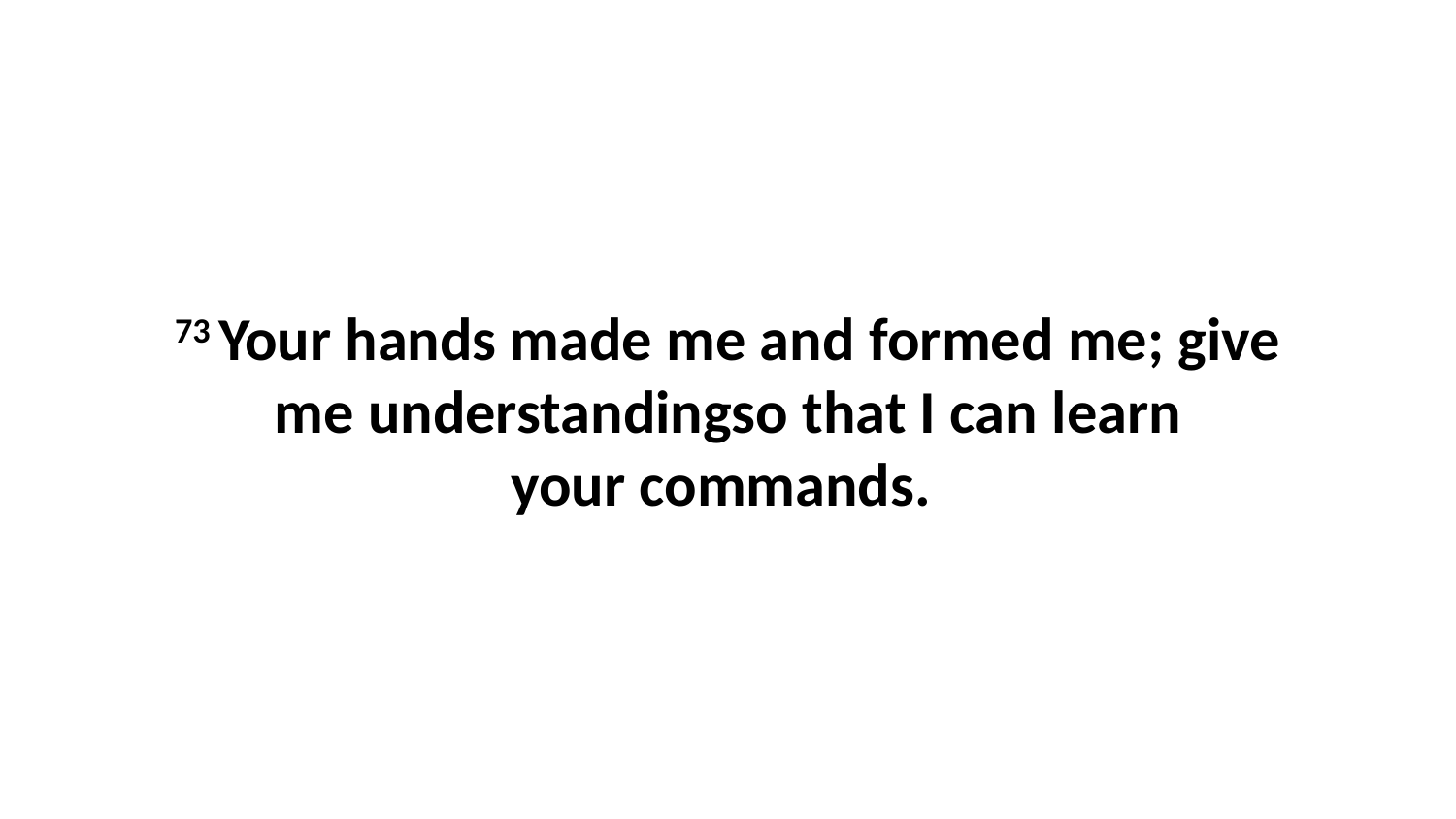

73 Your hands made me and formed me; give me understandingso that I can learn your commands.